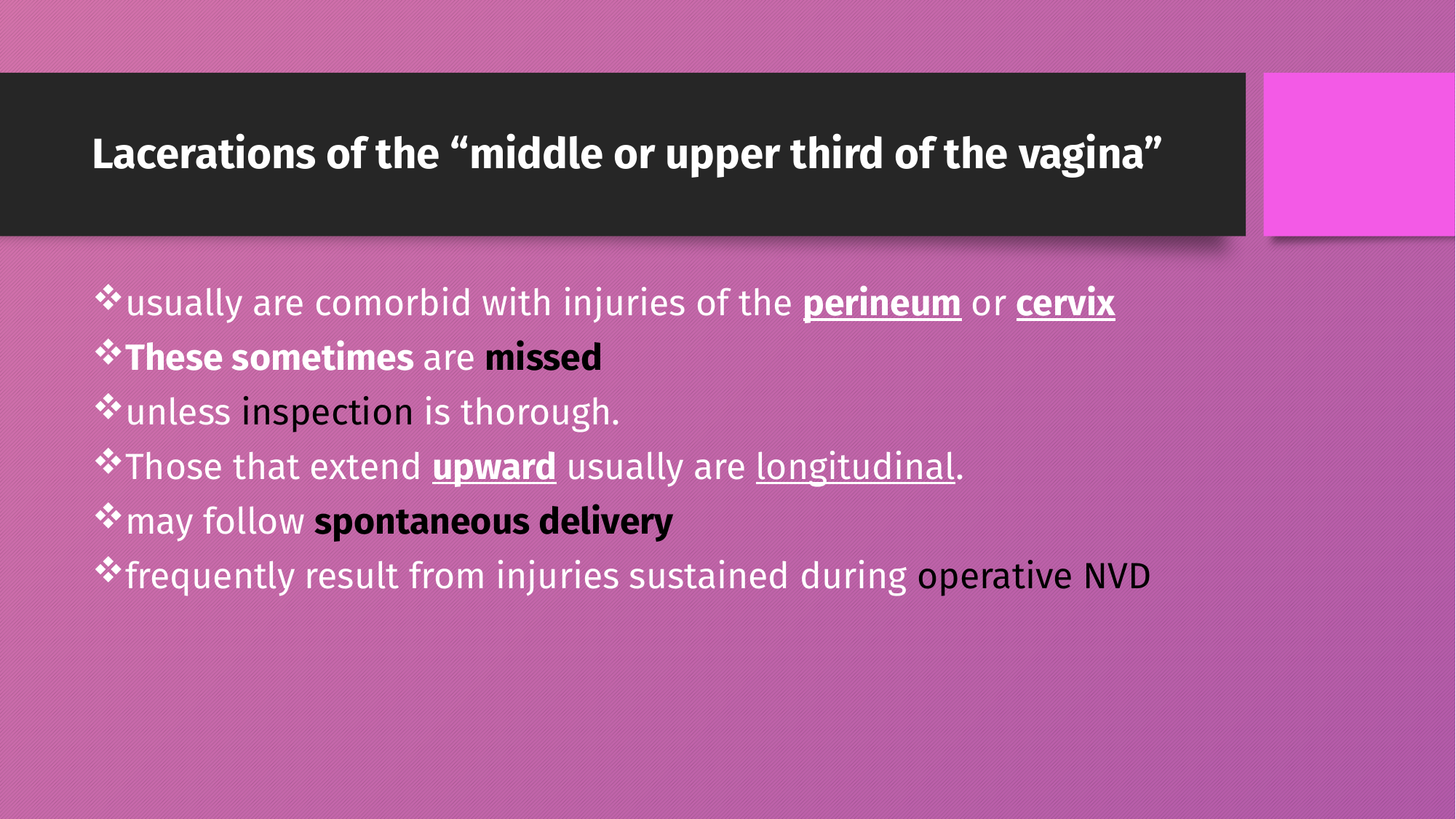

# Lacerations of the “middle or upper third of the vagina”
usually are comorbid with injuries of the perineum or cervix
These sometimes are missed
unless inspection is thorough.
Those that extend upward usually are longitudinal.
may follow spontaneous delivery
frequently result from injuries sustained during operative NVD